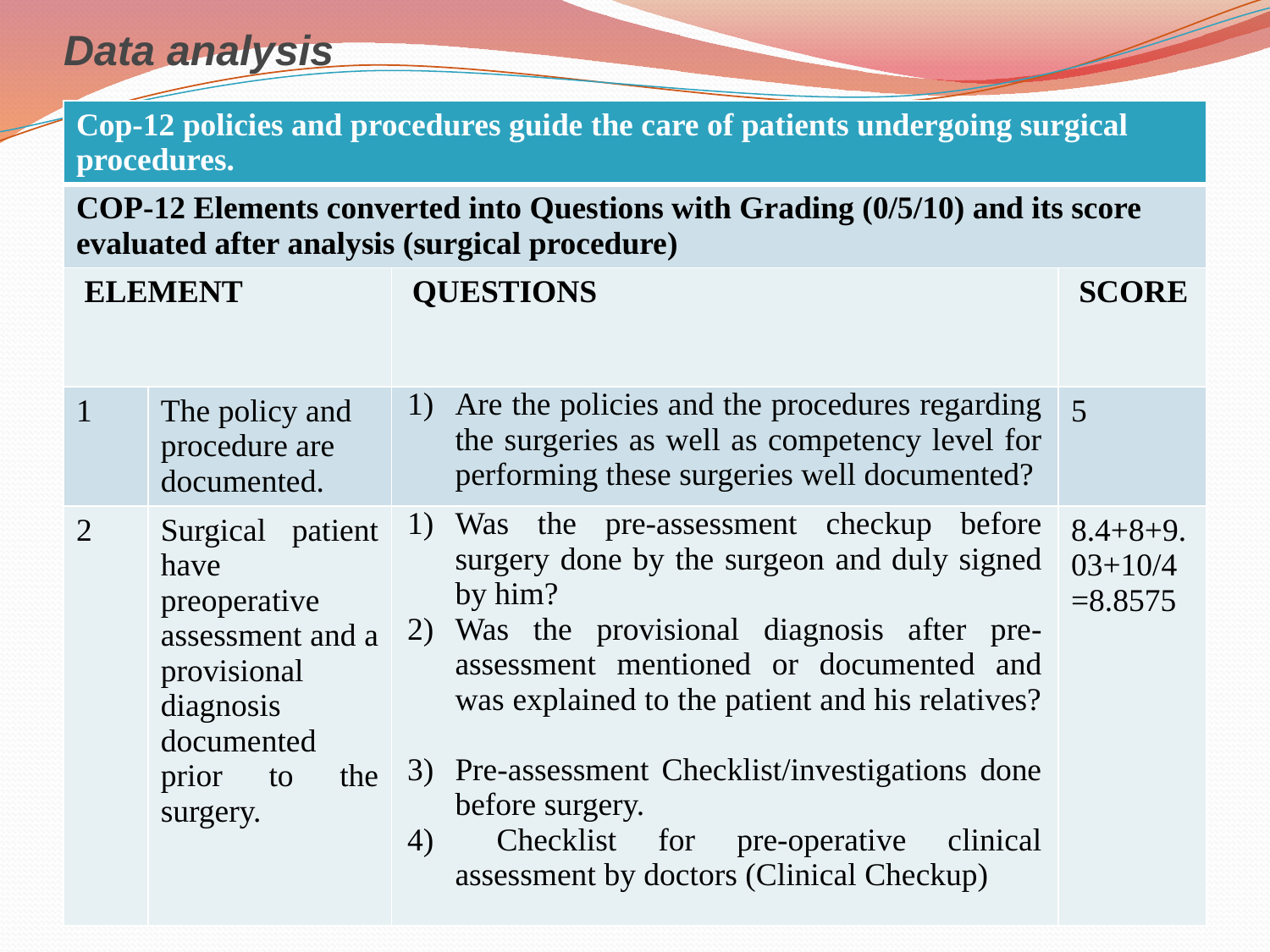

# Data analysis
| Cop-12 policies and procedures guide the care of patients undergoing surgical procedures. |  |  |  |
| --- | --- | --- | --- |
| COP-12 Elements converted into Questions with Grading (0/5/10) and its score evaluated after analysis (surgical procedure) |  |  |  |
| ELEMENT |  | QUESTIONS | SCORE |
| 1 | The policy and procedure are documented. | Are the policies and the procedures regarding the surgeries as well as competency level for performing these surgeries well documented? | 5 |
| 2 | Surgical patient have preoperative assessment and a provisional diagnosis documented prior to the surgery. | Was the pre-assessment checkup before surgery done by the surgeon and duly signed by him? Was the provisional diagnosis after pre-assessment mentioned or documented and was explained to the patient and his relatives? Pre-assessment Checklist/investigations done before surgery. Checklist for pre-operative clinical assessment by doctors (Clinical Checkup) | 8.4+8+9.03+10/4=8.8575 |